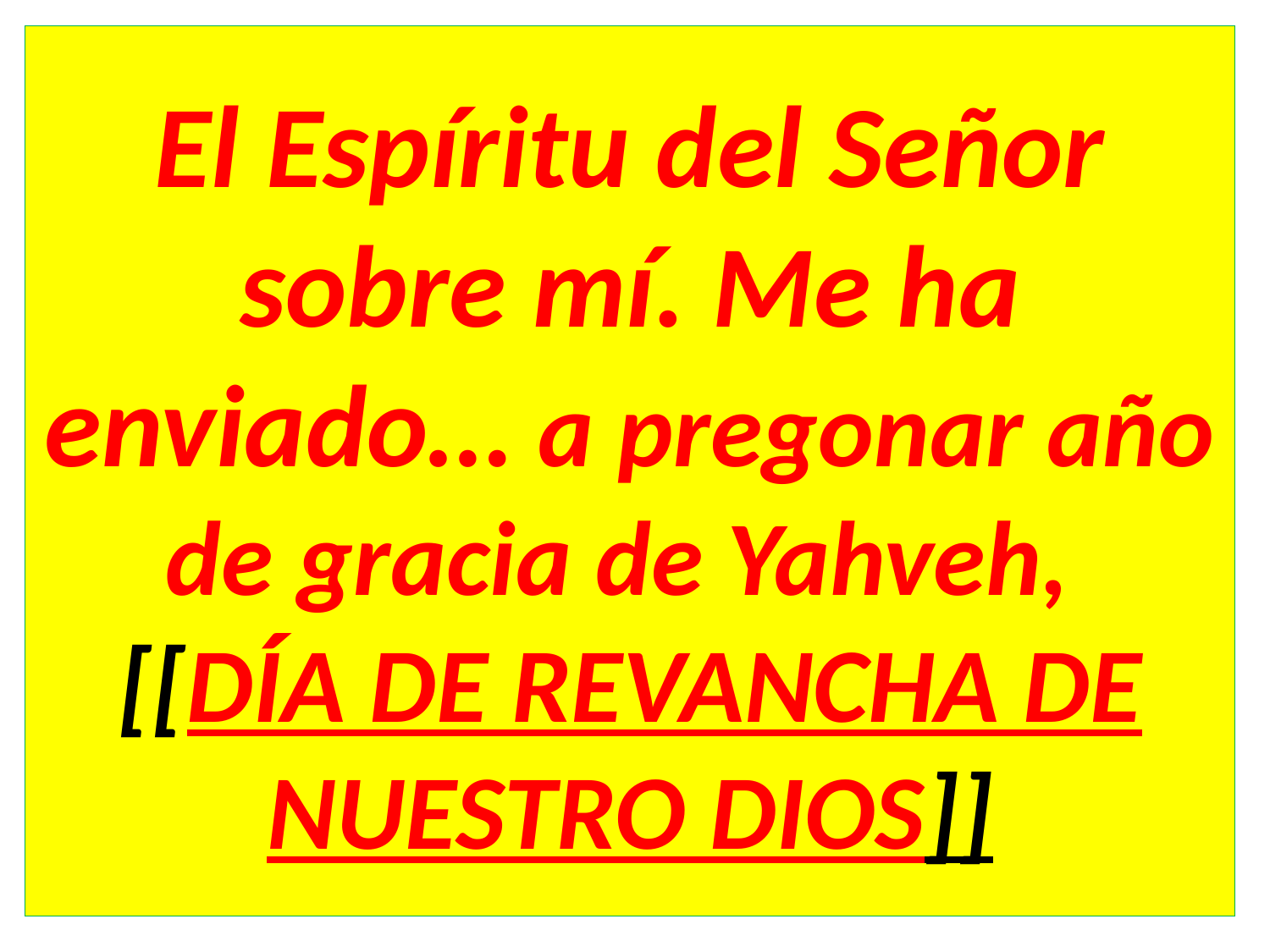

El Espíritu del Señor sobre mí. Me ha enviado… a pregonar año de gracia de Yahveh,
[[DÍA DE REVANCHA DE NUESTRO DIOS]]
#